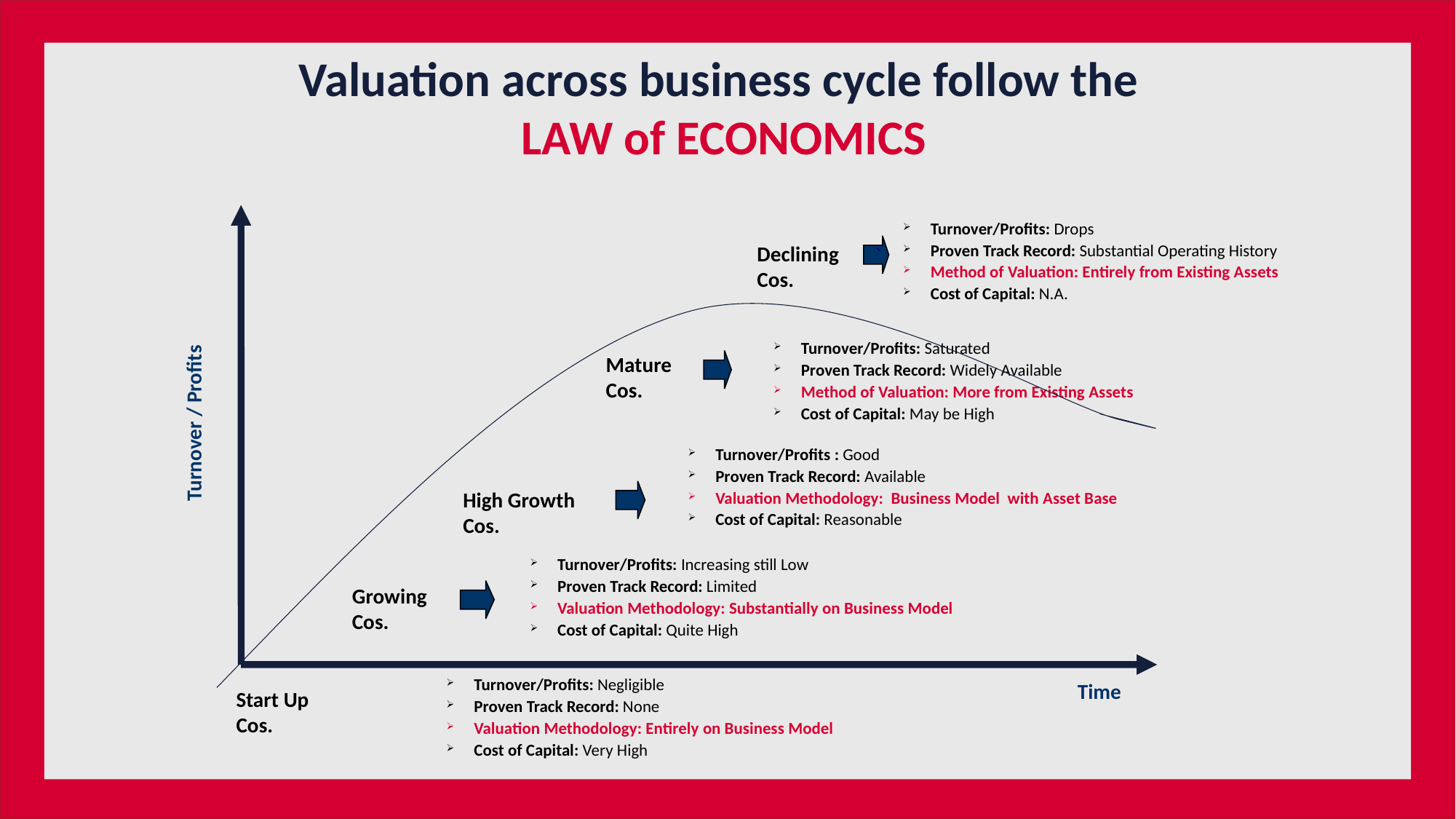

Valuation across business cycle follow the
LAW of ECONOMICS

Turnover/Profits: Drops
Proven Track Record: Substantial Operating History
Method of Valuation: Entirely from Existing Assets
Cost of Capital: N.A.
Declining Cos.
`
Turnover / Profits

Turnover/Profits: Saturated
Proven Track Record: Widely Available
Method of Valuation: More from Existing Assets
Cost of Capital: May be High
Mature Cos.

Turnover/Profits : Good
Proven Track Record: Available
Valuation Methodology:  Business Model  with Asset Base
Cost of Capital: Reasonable
High Growth Cos.

Turnover/Profits: Increasing still Low
Proven Track Record: Limited
Valuation Methodology: Substantially on Business Model
Cost of Capital: Quite High
Growing Cos.

Turnover/Profits: Negligible
Proven Track Record: None
Valuation Methodology: Entirely on Business Model
Cost of Capital: Very High
Start Up Cos.
Time